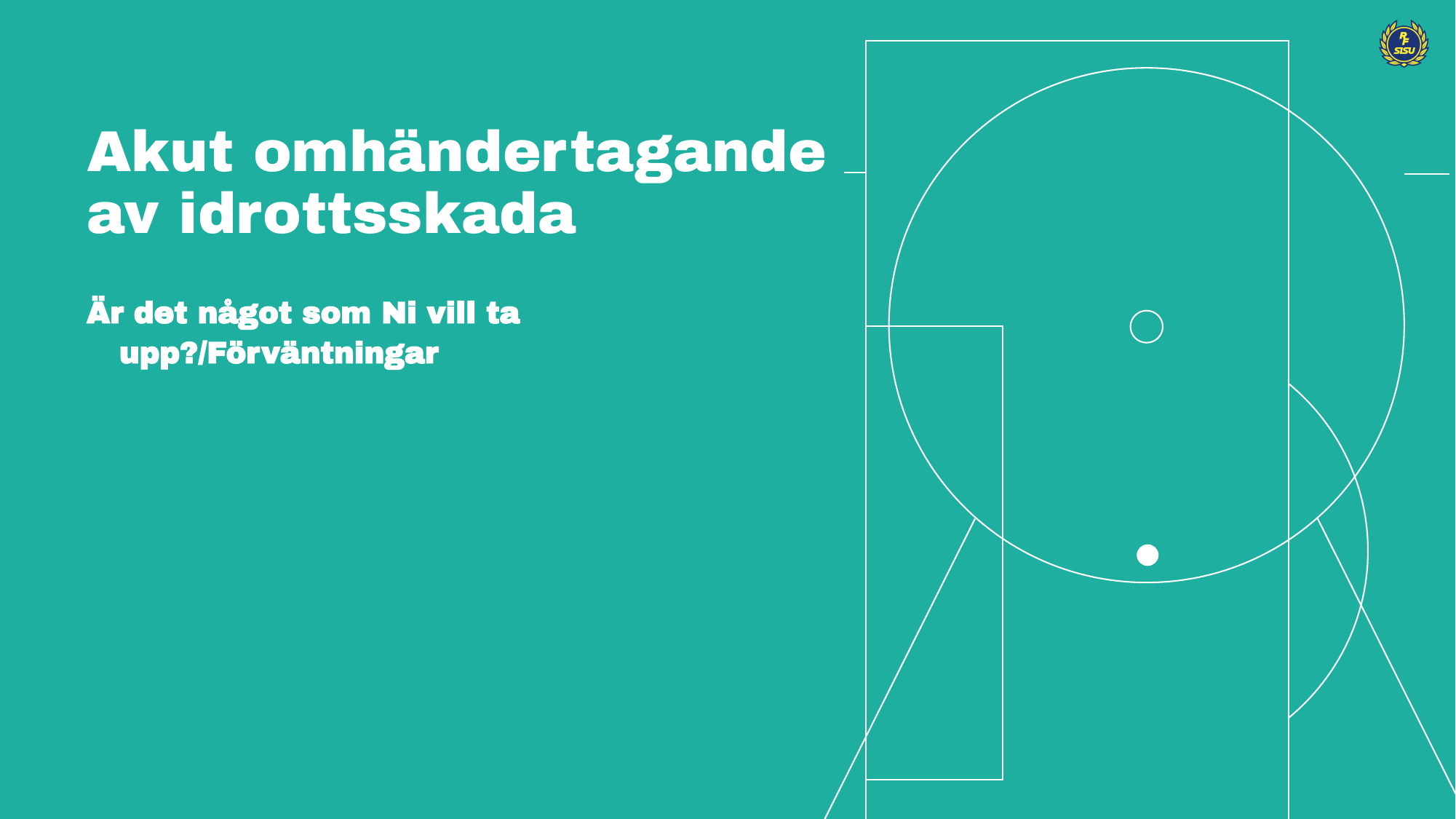

# Akut omhändertagande av idrottsskada
Är det något som Ni vill ta upp?/Förväntningar